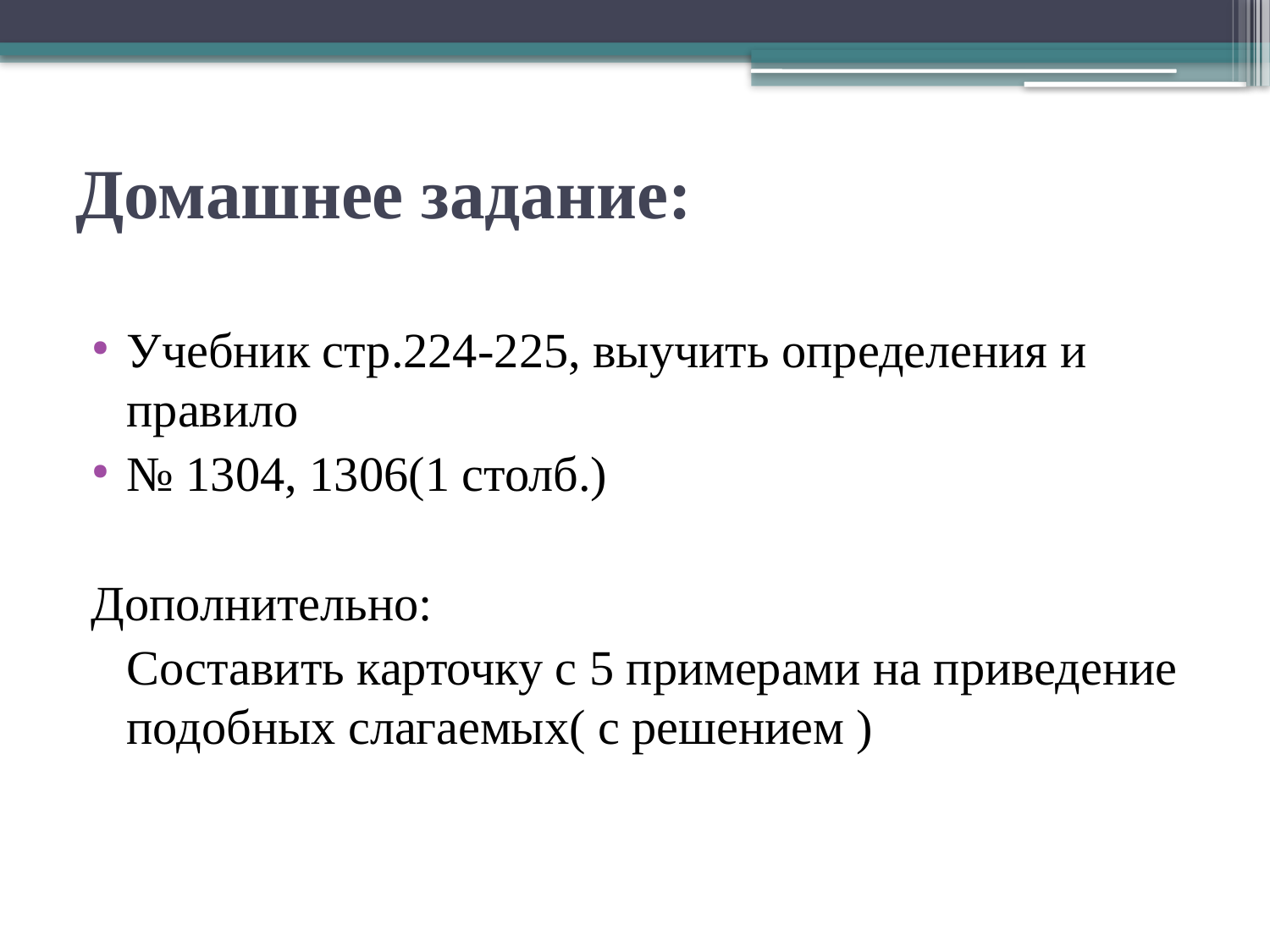

# Домашнее задание:
Учебник стр.224-225, выучить определения и правило
№ 1304, 1306(1 столб.)

Дополнительно:
	Составить карточку с 5 примерами на приведение подобных слагаемых( с решением )